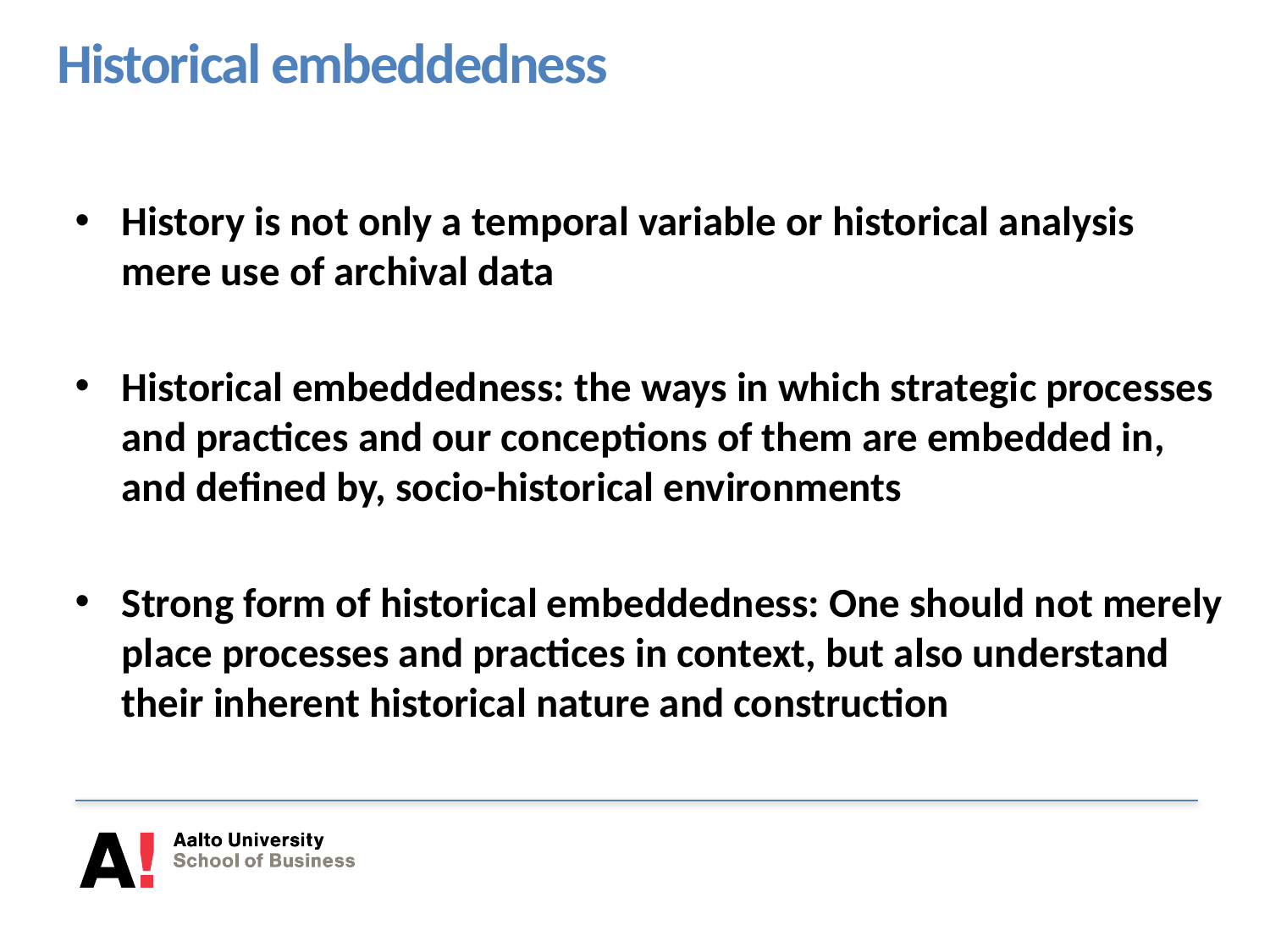

# Historical embeddedness
History is not only a temporal variable or historical analysis mere use of archival data

Historical embeddedness: the ways in which strategic processes and practices and our conceptions of them are embedded in, and defined by, socio-historical environments

Strong form of historical embeddedness: One should not merely place processes and practices in context, but also understand their inherent historical nature and construction